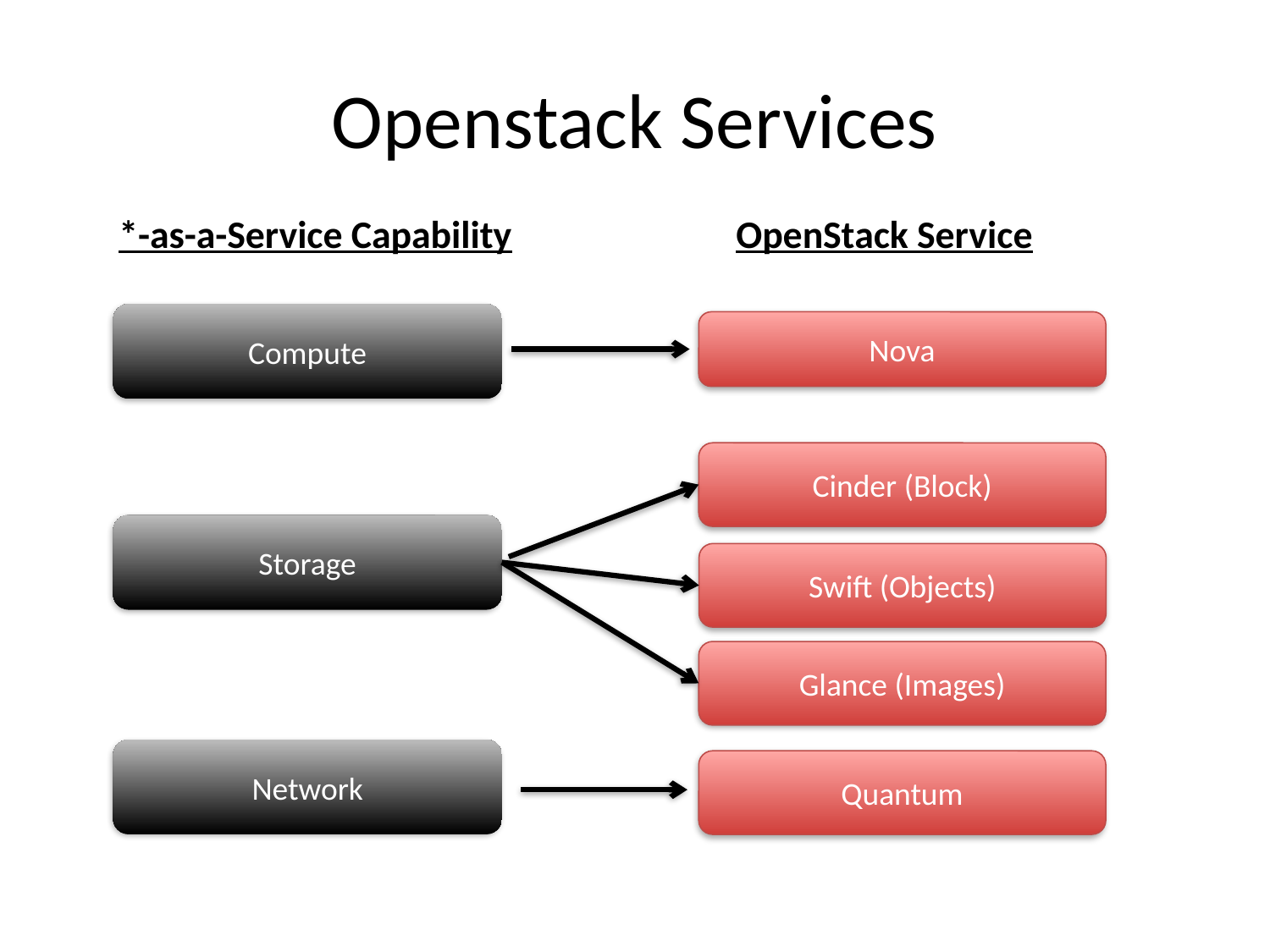

# Openstack Services
OpenStack Service
*-as-a-Service Capability
Compute
Nova
Cinder (Block)
Storage
Swift (Objects)
Glance (Images)
Network
Quantum